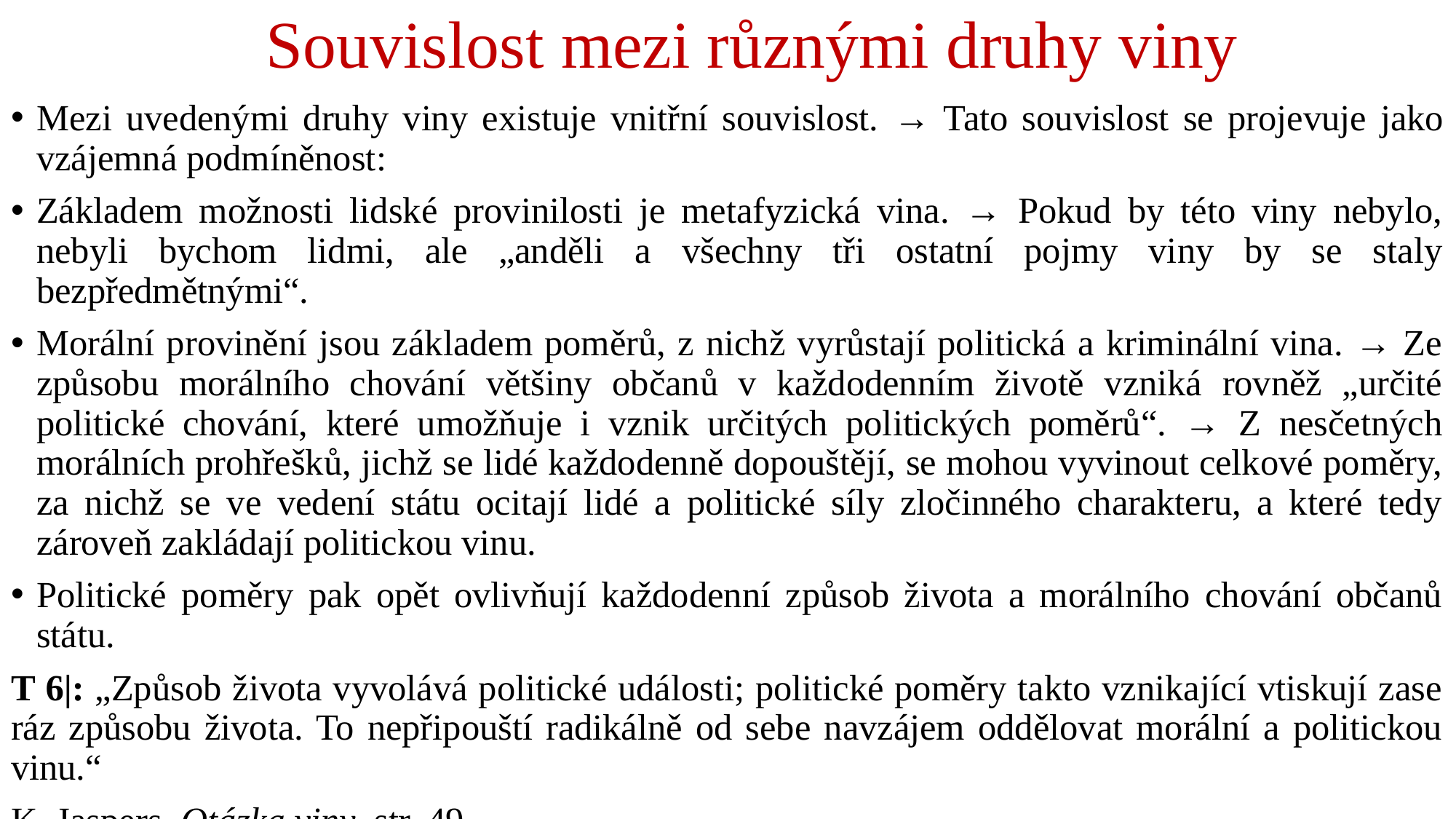

# Souvislost mezi různými druhy viny
Mezi uvedenými druhy viny existuje vnitřní souvislost. → Tato souvislost se projevuje jako vzájemná podmíněnost:
Základem možnosti lidské provinilosti je metafyzická vina. → Pokud by této viny nebylo, nebyli bychom lidmi, ale „anděli a všechny tři ostatní pojmy viny by se staly bezpředmětnými“.
Morální provinění jsou základem poměrů, z nichž vyrůstají politická a kriminální vina. → Ze způsobu morálního chování většiny občanů v každodenním životě vzniká rovněž „určité politické chování, které umožňuje i vznik určitých politických poměrů“. → Z nesčetných morálních prohřešků, jichž se lidé každodenně dopouštějí, se mohou vyvinout celkové poměry, za nichž se ve vedení státu ocitají lidé a politické síly zločinného charakteru, a které tedy zároveň zakládají politickou vinu.
Politické poměry pak opět ovlivňují každodenní způsob života a morálního chování občanů státu.
T 6|: „Způsob života vyvolává politické události; politické poměry takto vznikající vtiskují zase ráz způsobu života. To nepřipouští radikálně od sebe navzájem oddělovat morální a politickou vinu.“
K. Jaspers, Otázka viny, str. 49.